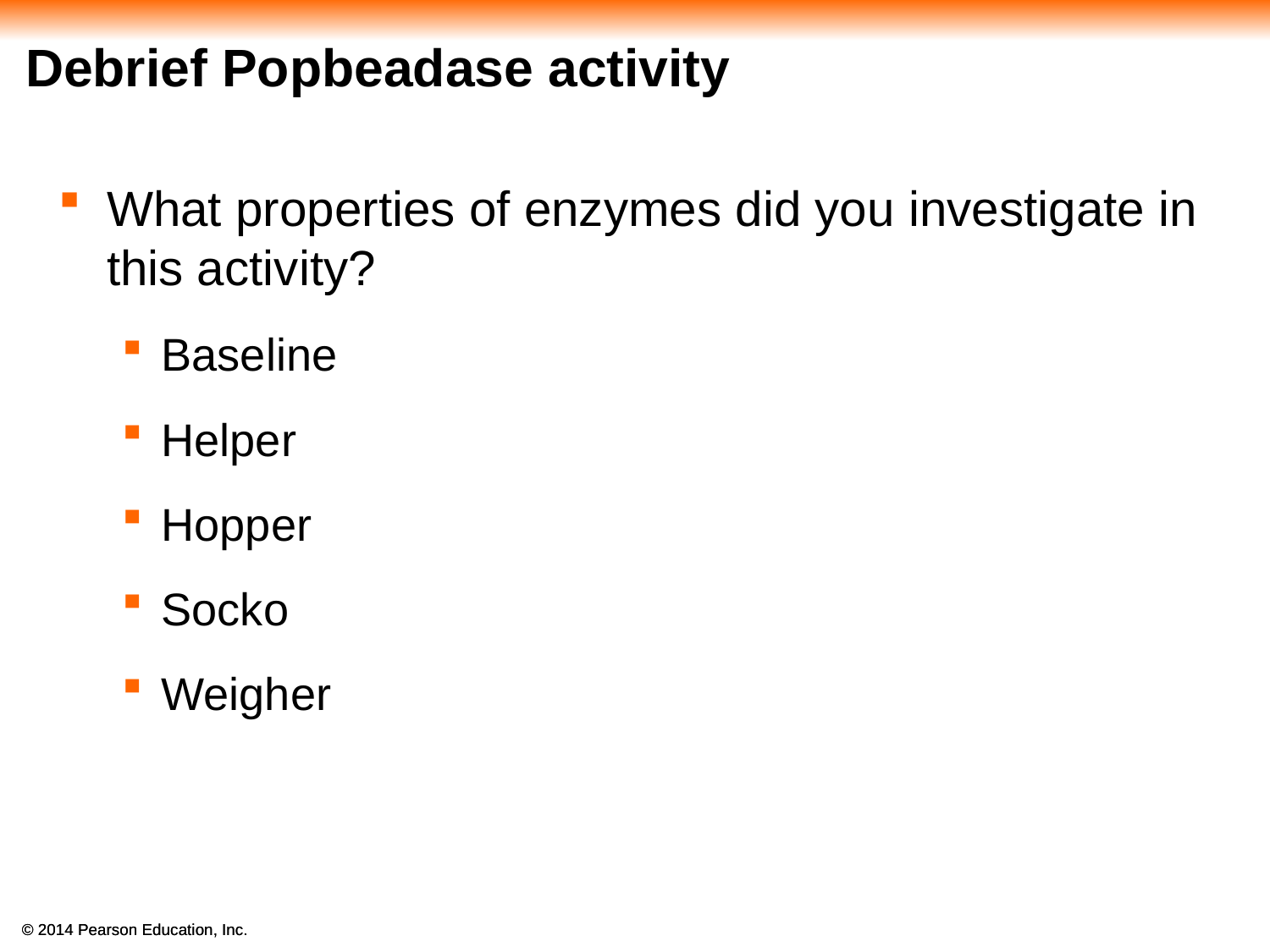

# Debrief Popbeadase activity
What properties of enzymes did you investigate in this activity?
Baseline
Helper
Hopper
Socko
Weigher